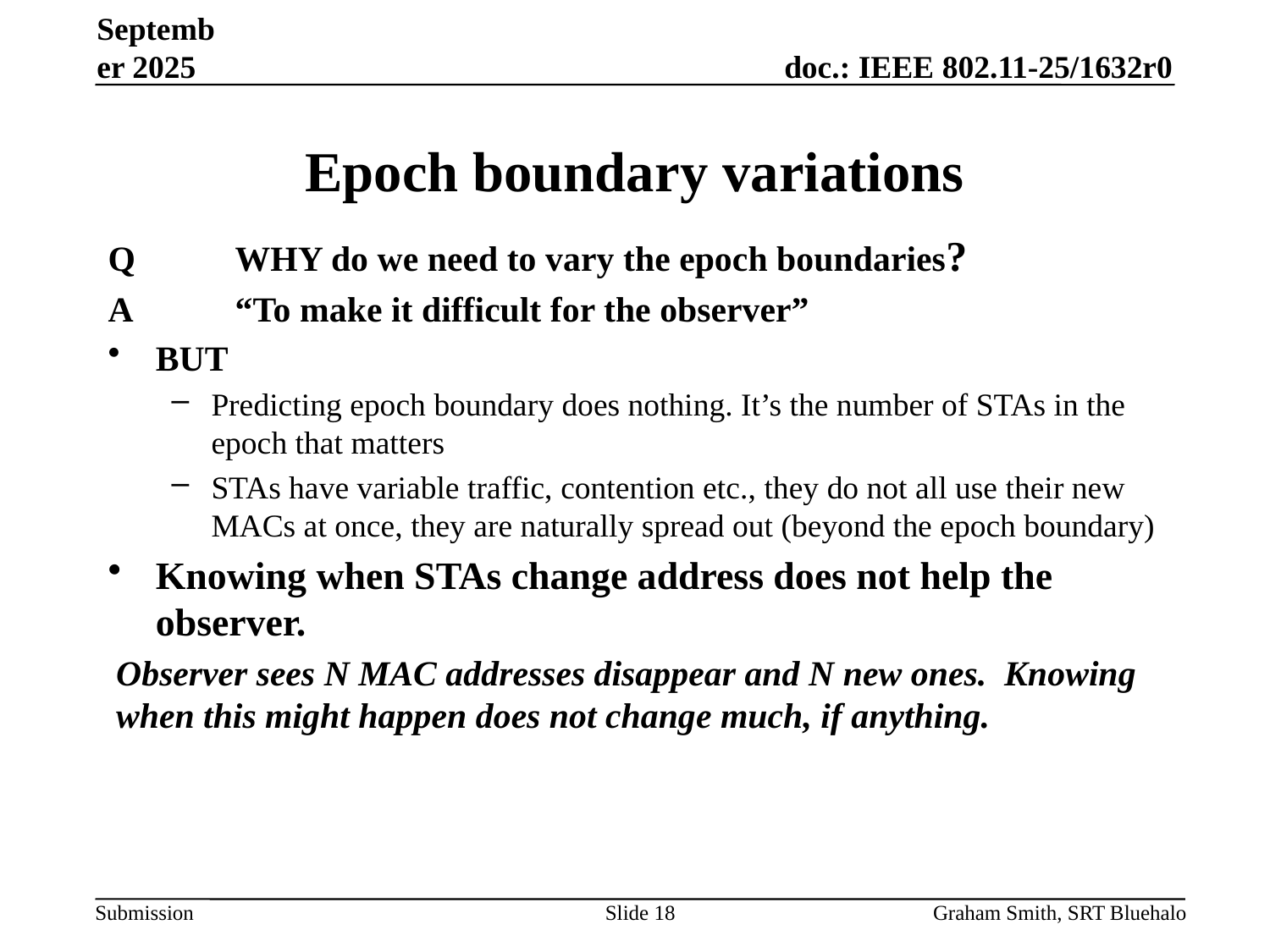

September 2025
# Epoch boundary variations
Q	WHY do we need to vary the epoch boundaries?
A	“To make it difficult for the observer”
BUT
Predicting epoch boundary does nothing. It’s the number of STAs in the epoch that matters
STAs have variable traffic, contention etc., they do not all use their new MACs at once, they are naturally spread out (beyond the epoch boundary)
Knowing when STAs change address does not help the observer.
Observer sees N MAC addresses disappear and N new ones.  Knowing when this might happen does not change much, if anything.

Slide 18
Graham Smith, SRT Bluehalo